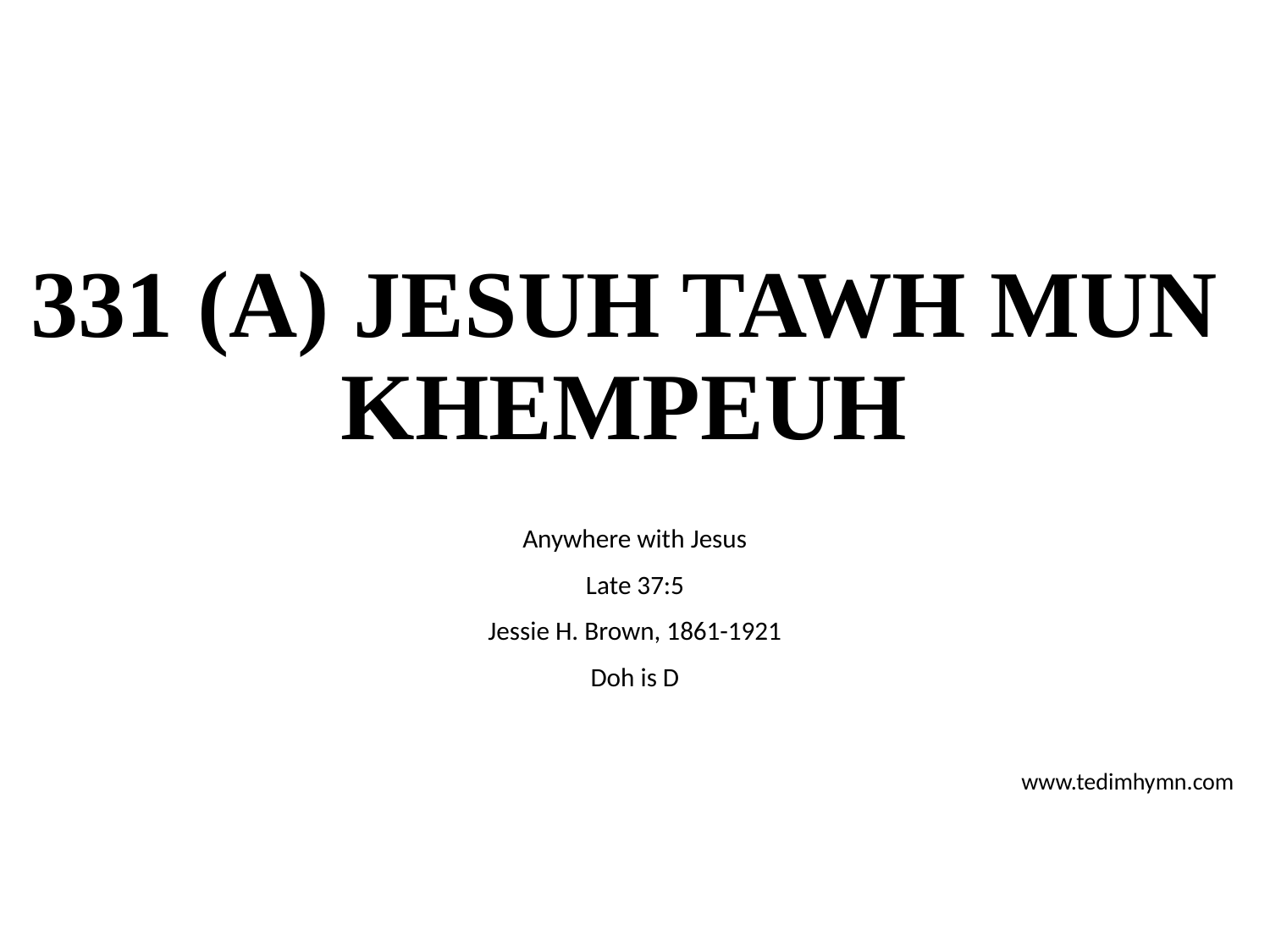

# 331 (A) JESUH TAWH MUN KHEMPEUH
Anywhere with Jesus
Late 37:5
Jessie H. Brown, 1861-1921
Doh is D
www.tedimhymn.com